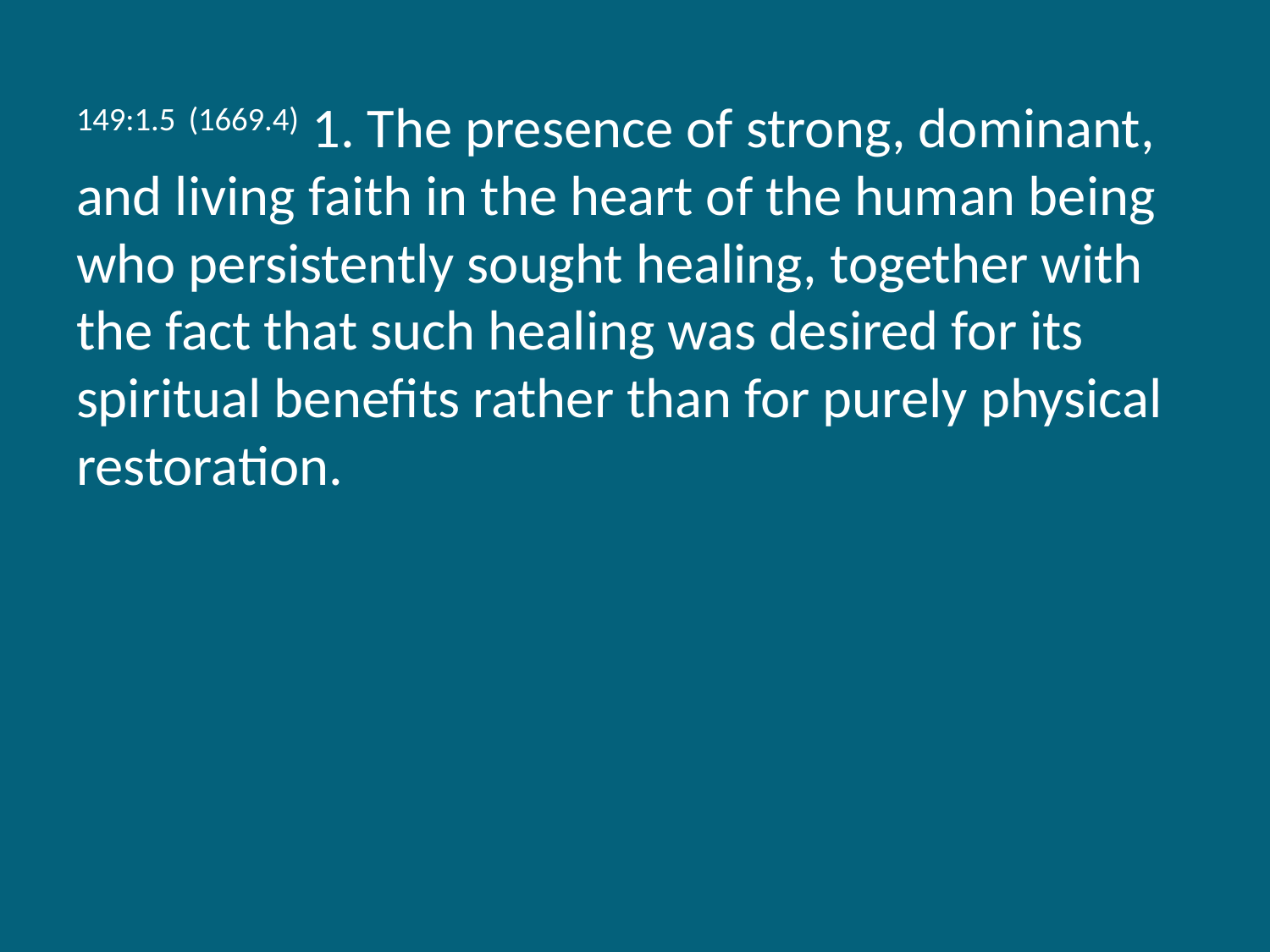

149:1.5 (1669.4) 1. The presence of strong, dominant, and living faith in the heart of the human being who persistently sought healing, together with the fact that such healing was desired for its spiritual benefits rather than for purely physical restoration.